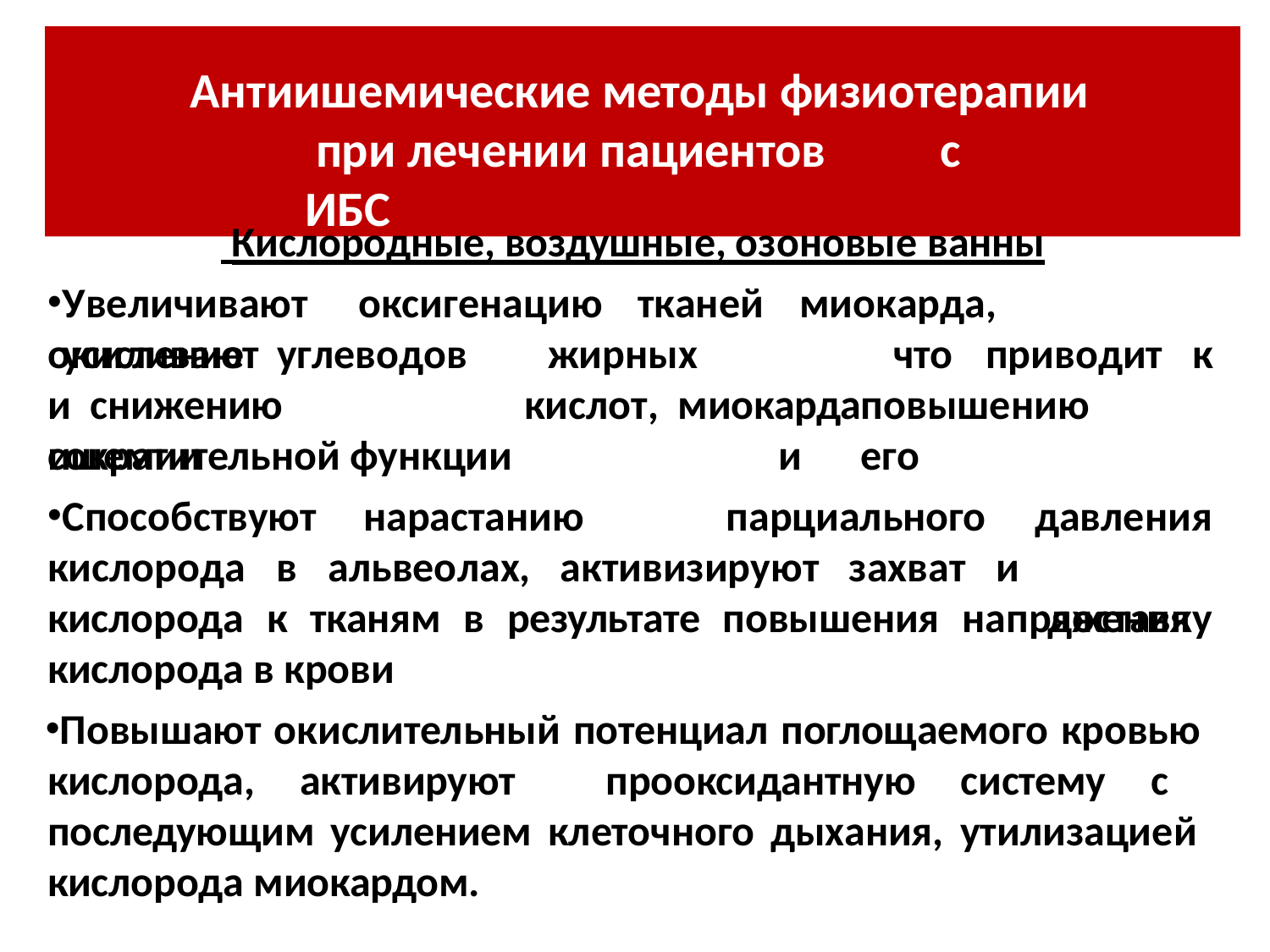

# Антиишемические методы физиотерапии  при лечении пациентов	с	ИБС
 Кислородные, воздушные, озоновые ванны
Увеличивают	оксигенацию	тканей	миокарда,	усиливают
окисление	углеводов	и  снижению		ишемии
жирных	кислот,  миокарда		и
что	приводит	к
повышению	его
сократительной функции
Способствуют
нарастанию
парциального
давления  доставку
кислорода	в	альвеолах,	активизируют	захват	и
кислорода к тканям в результате повышения напряжения  кислорода в крови
Повышают окислительный потенциал поглощаемого кровью  кислорода, активируют  прооксидантную систему с  последующим усилением клеточного дыхания, утилизацией  кислорода миокардом.